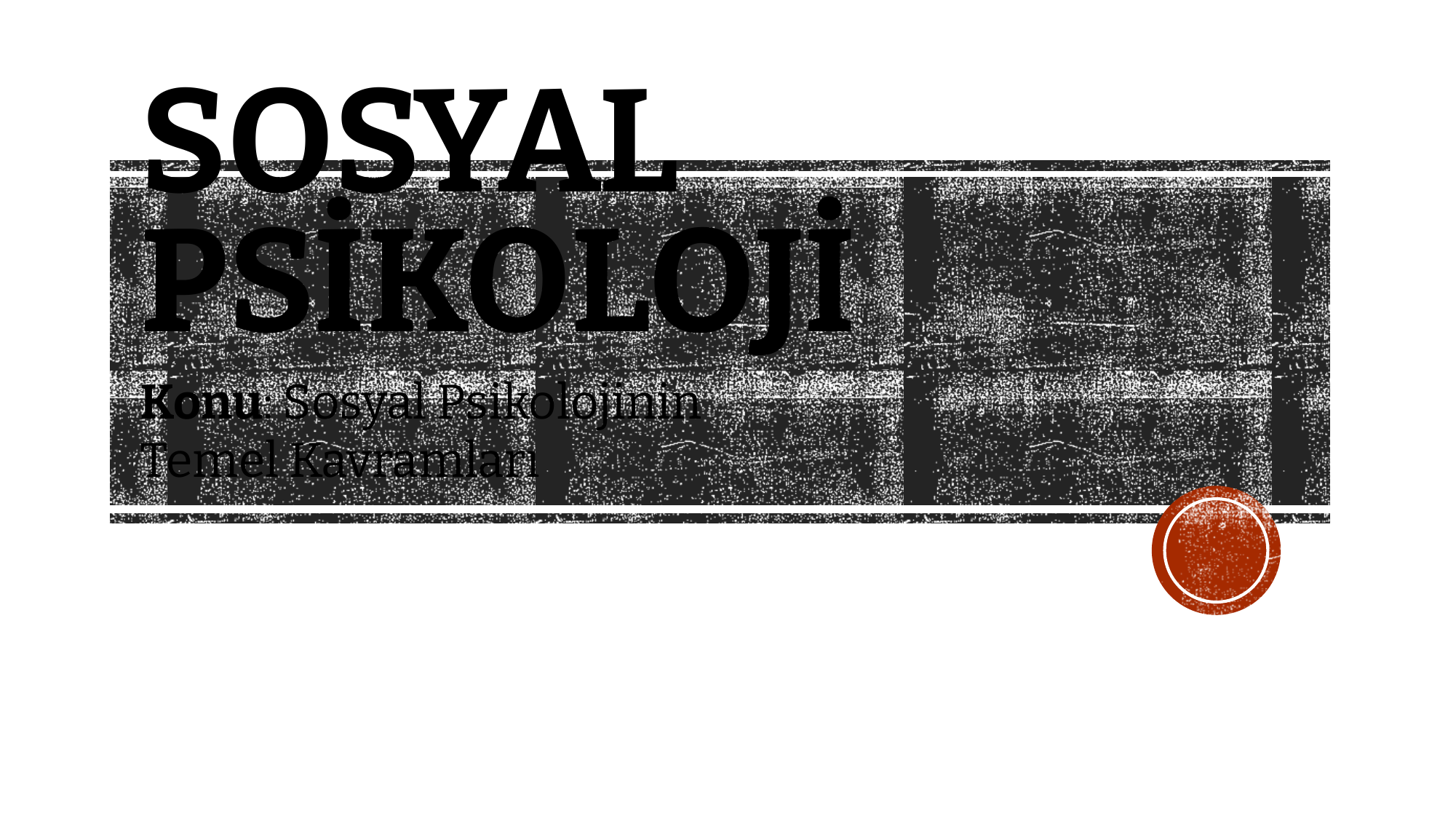

# Sosyal Psikoloji
Konu: Sosyal Psikolojinin Temel Kavramları